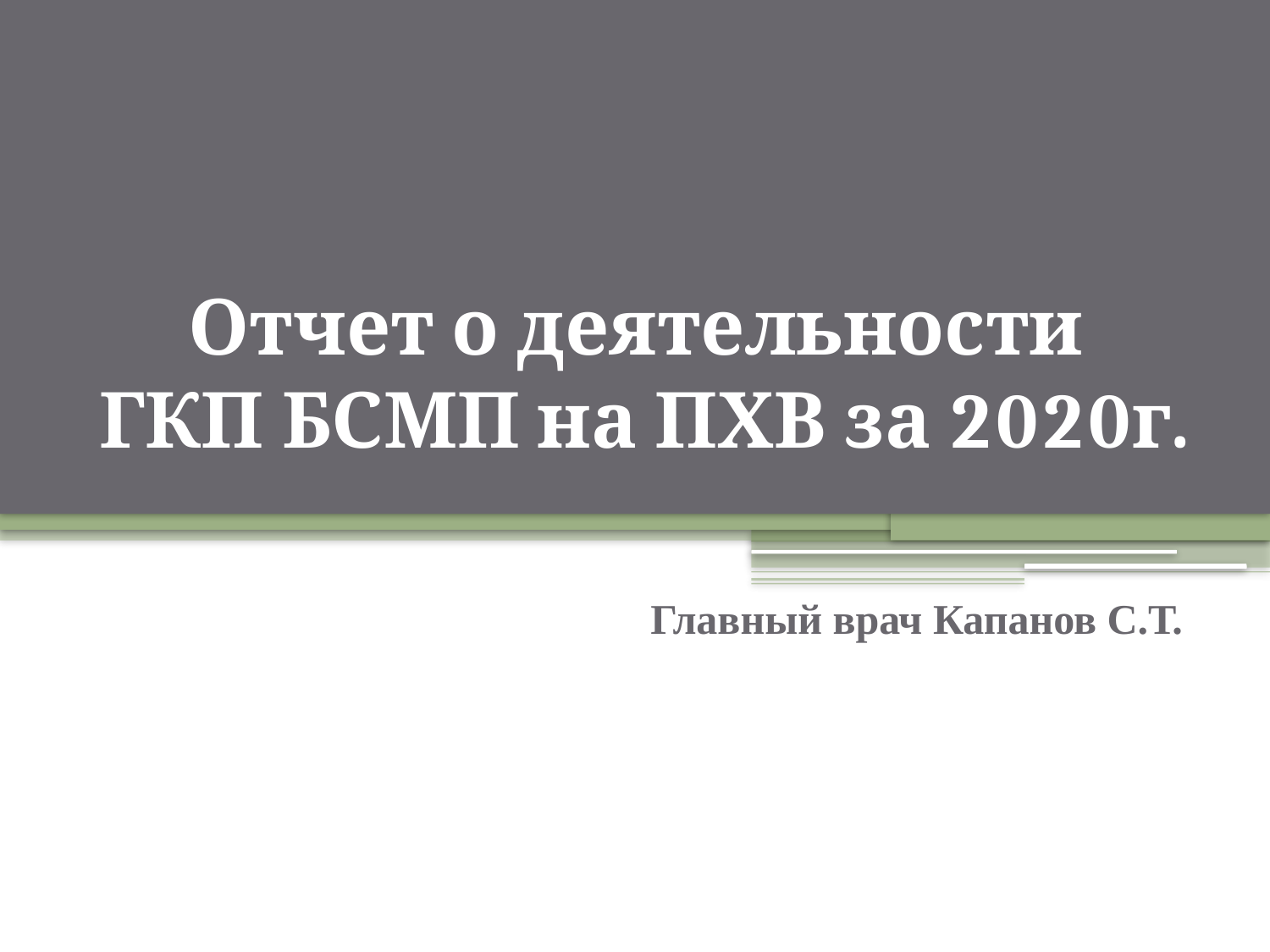

# Отчет о деятельности ГКП БСМП на ПХВ за 2020г.
Главный врач Капанов С.Т.